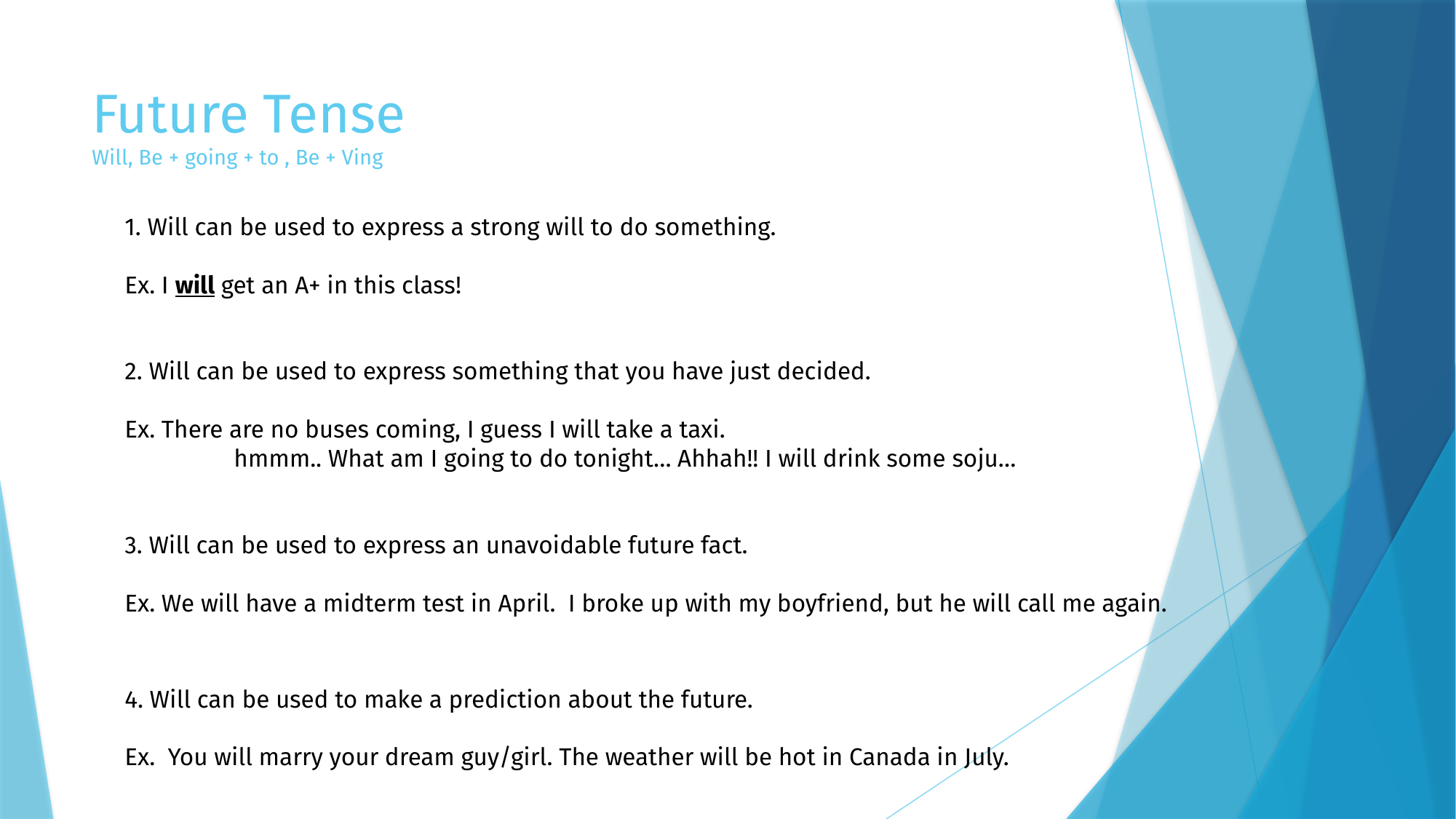

# Future Tense Will, Be + going + to , Be + Ving
1. Will can be used to express a strong will to do something.

Ex. I will get an A+ in this class!
2. Will can be used to express something that you have just decided.

Ex. There are no buses coming, I guess I will take a taxi.
	hmmm.. What am I going to do tonight… Ahhah!! I will drink some soju…

3. Will can be used to express an unavoidable future fact.

Ex. We will have a midterm test in April.  I broke up with my boyfriend, but he will call me again.

4. Will can be used to make a prediction about the future.

Ex.  You will marry your dream guy/girl. The weather will be hot in Canada in July.